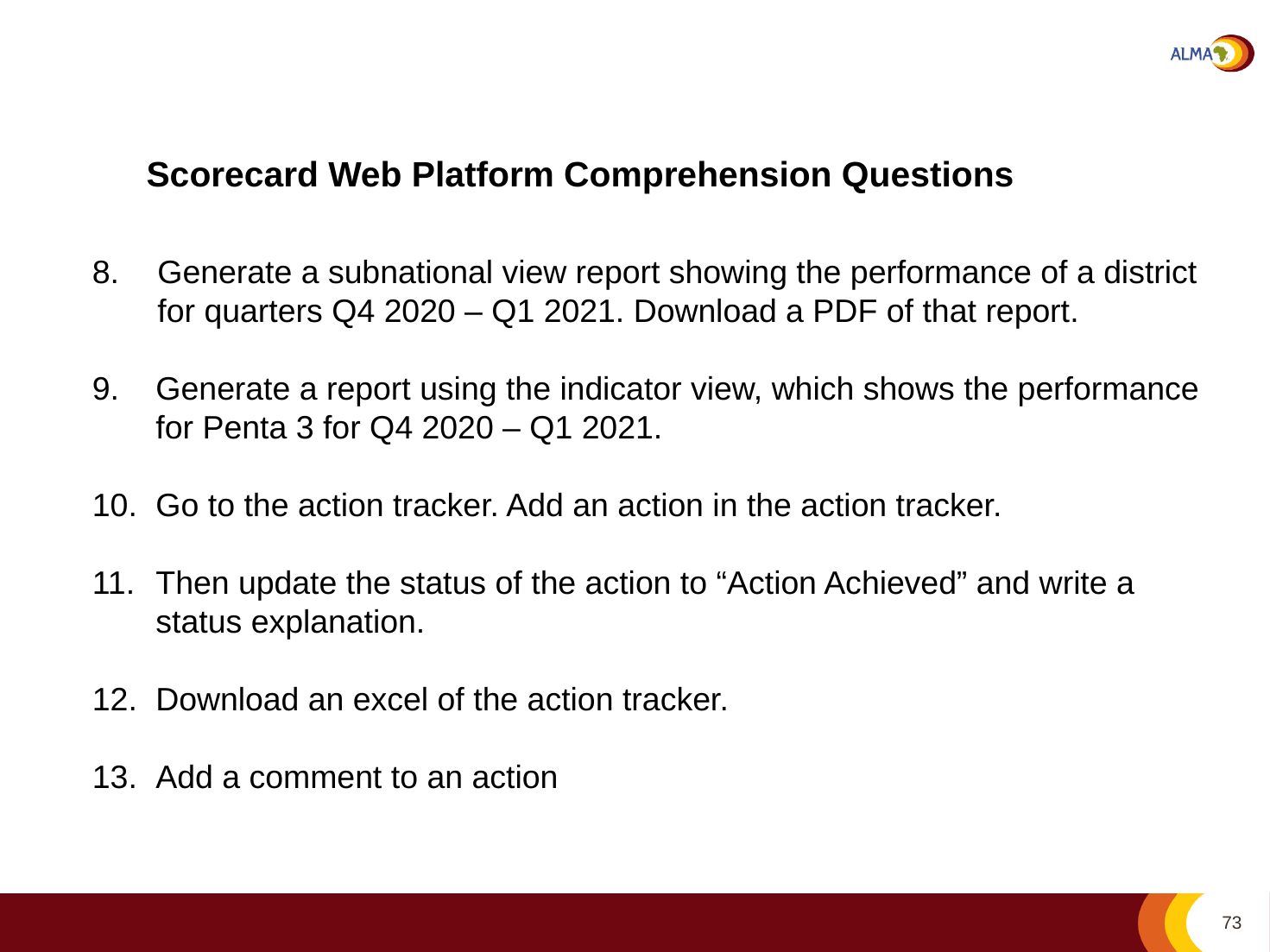

Scorecard Web Platform Comprehension Questions
Generate a subnational view report showing the performance of a district for quarters Q4 2020 – Q1 2021. Download a PDF of that report.

Generate a report using the indicator view, which shows the performance for Penta 3 for Q4 2020 – Q1 2021.
Go to the action tracker. Add an action in the action tracker.

Then update the status of the action to “Action Achieved” and write a status explanation.

Download an excel of the action tracker.

Add a comment to an action